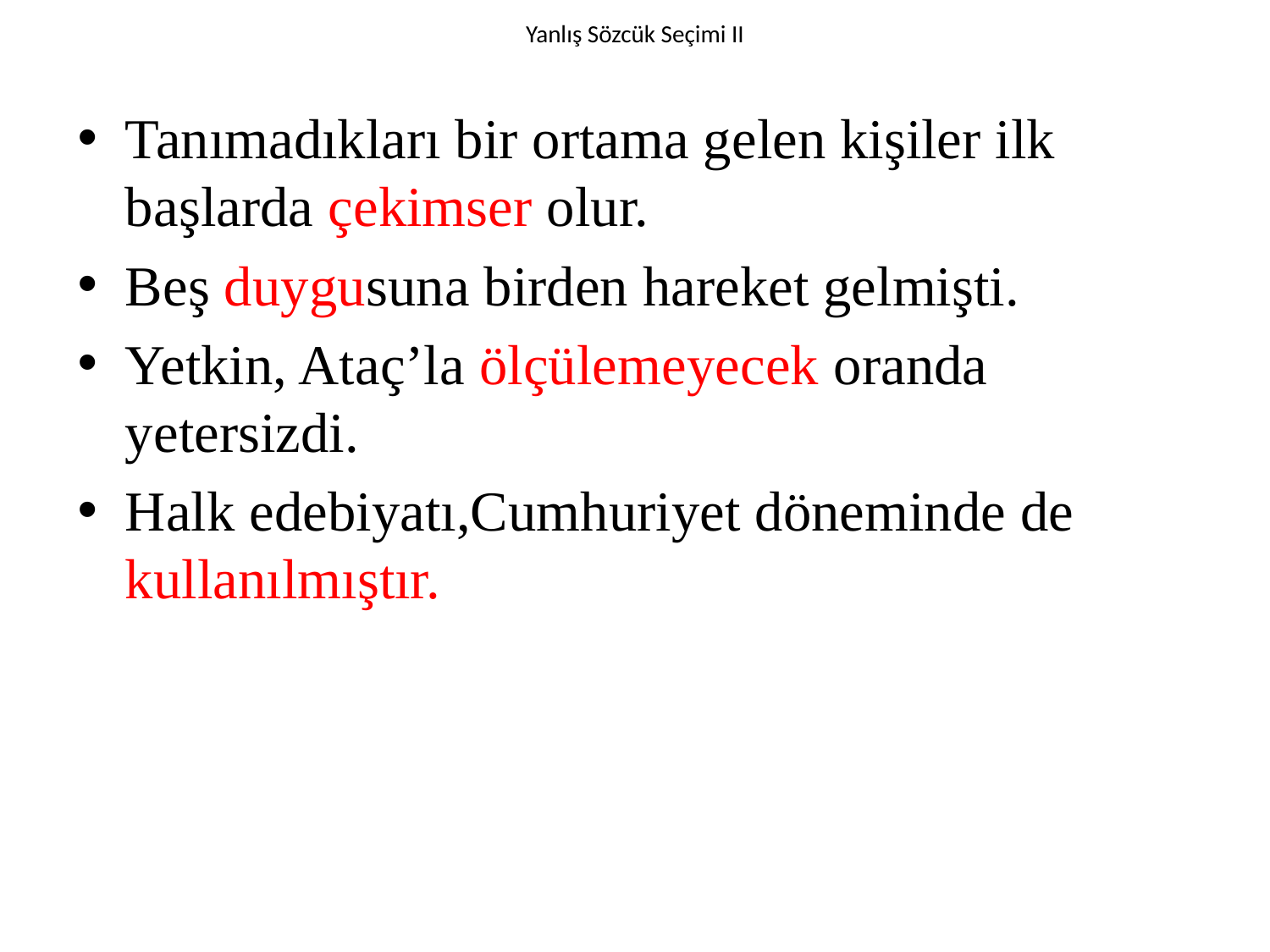

# Yanlış Sözcük Seçimi II
Tanımadıkları bir ortama gelen kişiler ilk başlarda çekimser olur.
Beş duygusuna birden hareket gelmişti.
Yetkin, Ataç’la ölçülemeyecek oranda yetersizdi.
Halk edebiyatı,Cumhuriyet döneminde de kullanılmıştır.